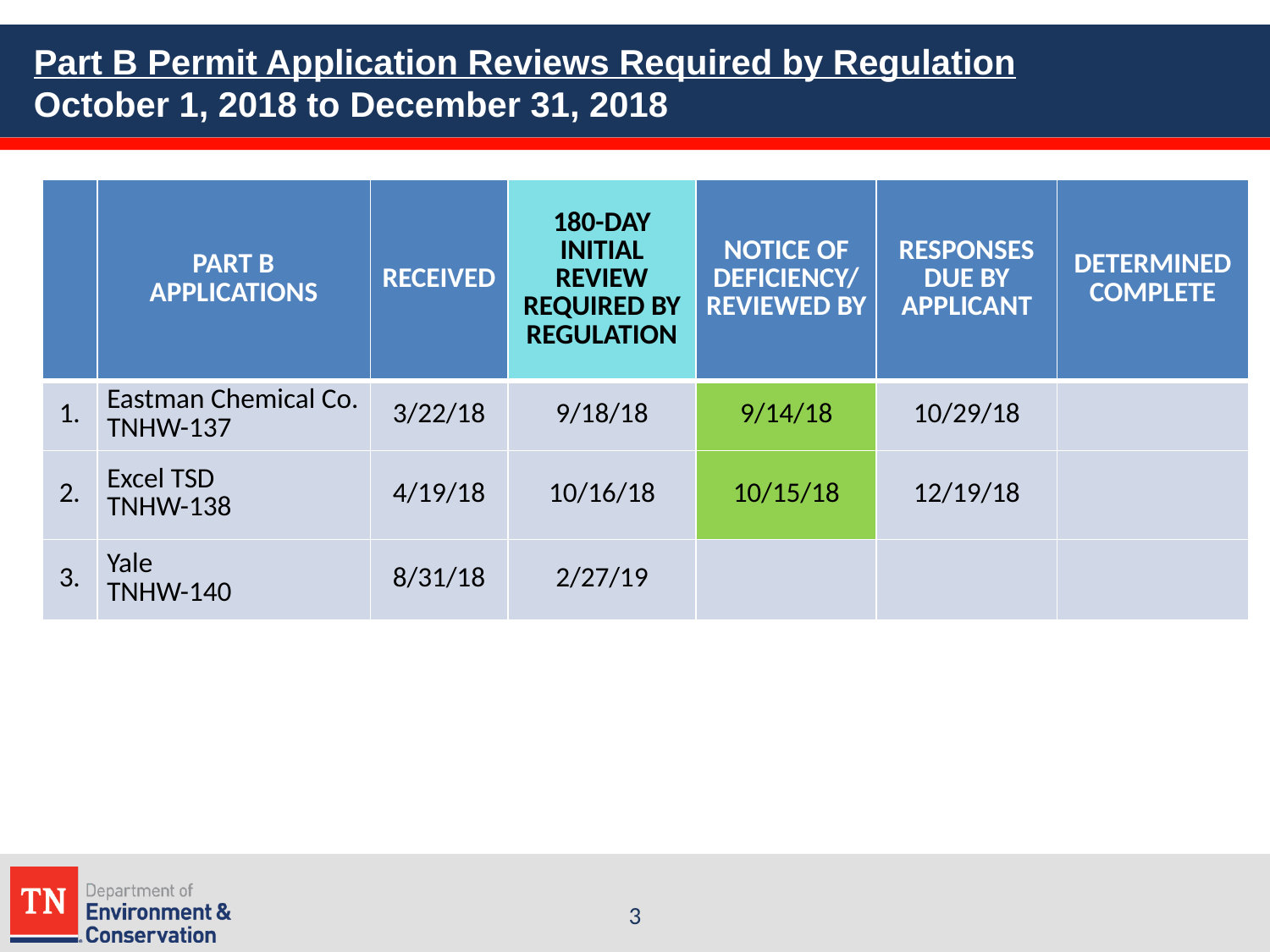

# Part B Permit Application Reviews Required by Regulation October 1, 2018 to December 31, 2018
|  | PART B APPLICATIONS | RECEIVED | 180-DAY INITIAL REVIEW REQUIRED BY REGULATION | NOTICE OF DEFICIENCY/ REVIEWED BY | RESPONSES DUE BY APPLICANT | DETERMINED COMPLETE |
| --- | --- | --- | --- | --- | --- | --- |
| 1. | Eastman Chemical Co. TNHW-137 | 3/22/18 | 9/18/18 | 9/14/18 | 10/29/18 |  |
| 2. | Excel TSD TNHW-138 | 4/19/18 | 10/16/18 | 10/15/18 | 12/19/18 |  |
| 3. | Yale TNHW-140 | 8/31/18 | 2/27/19 |  |  |  |
3